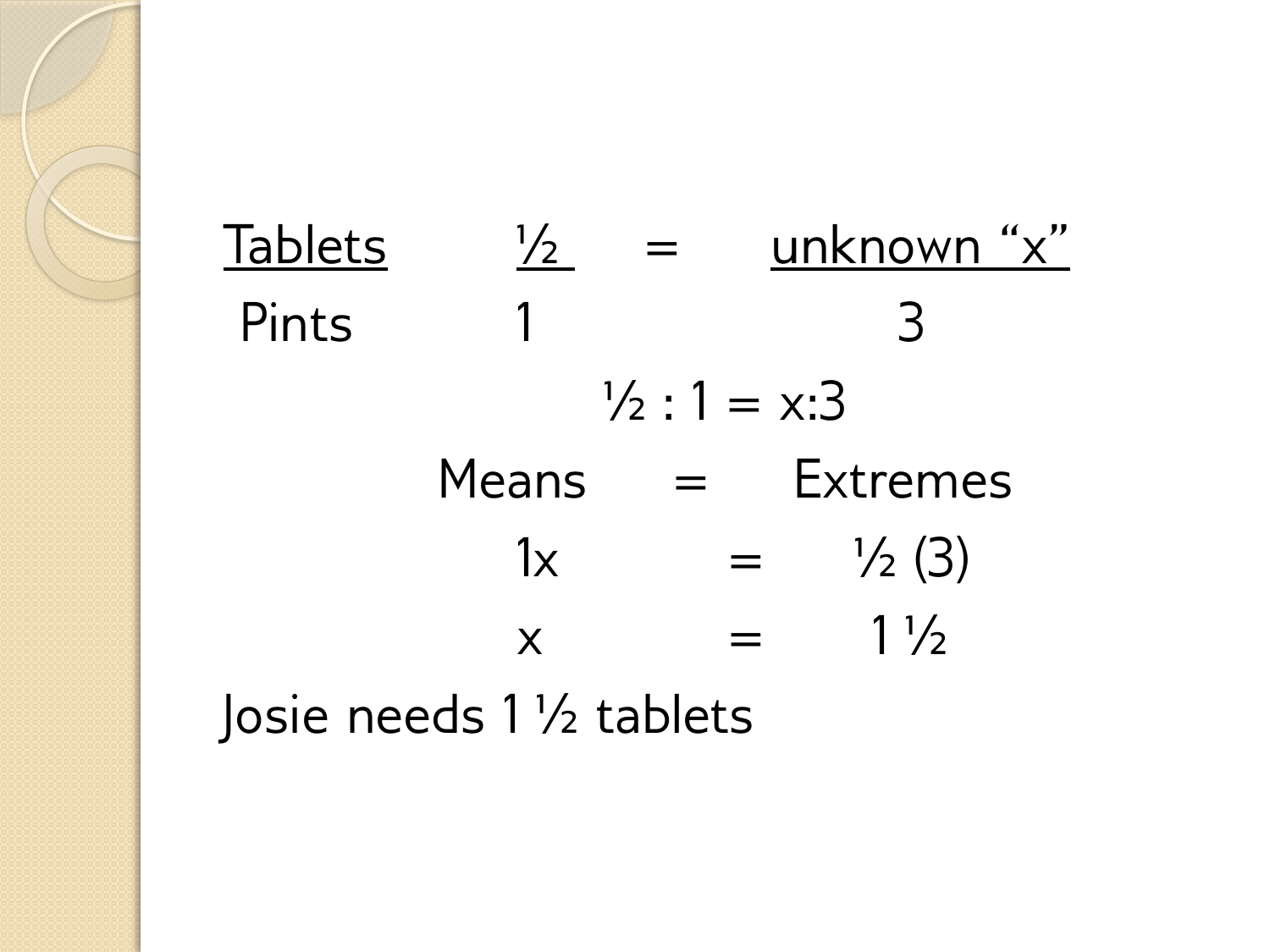

#
Tablets		½ 	=	unknown “x”
 Pints		1			3
½ : 1 = x:3
Means     =     Extremes
			1x	     =	     ½ (3)
			x	     =	      1 ½
Josie needs 1 ½ tablets